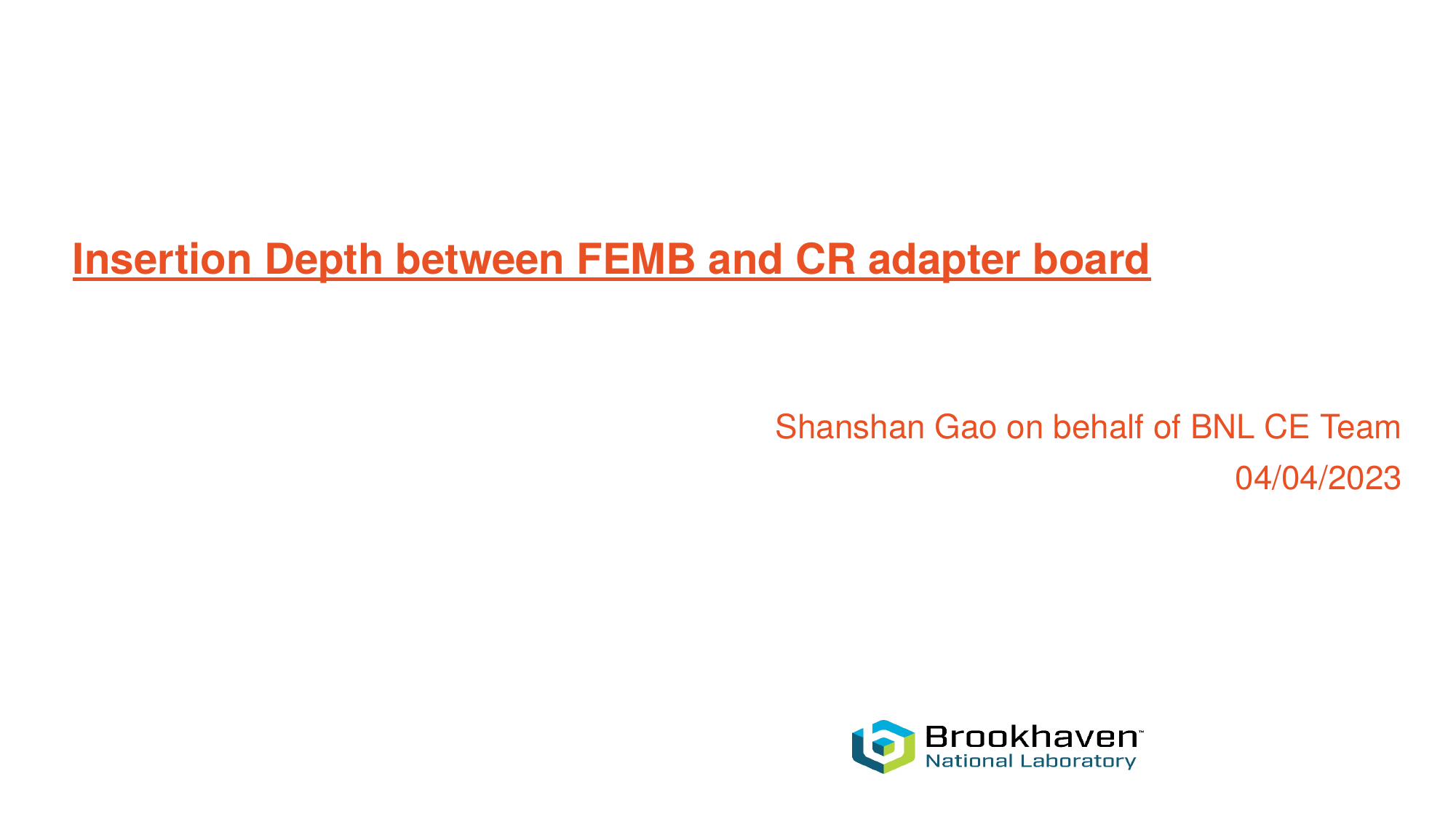

# Insertion Depth between FEMB and CR adapter board
Shanshan Gao on behalf of BNL CE Team
04/04/2023